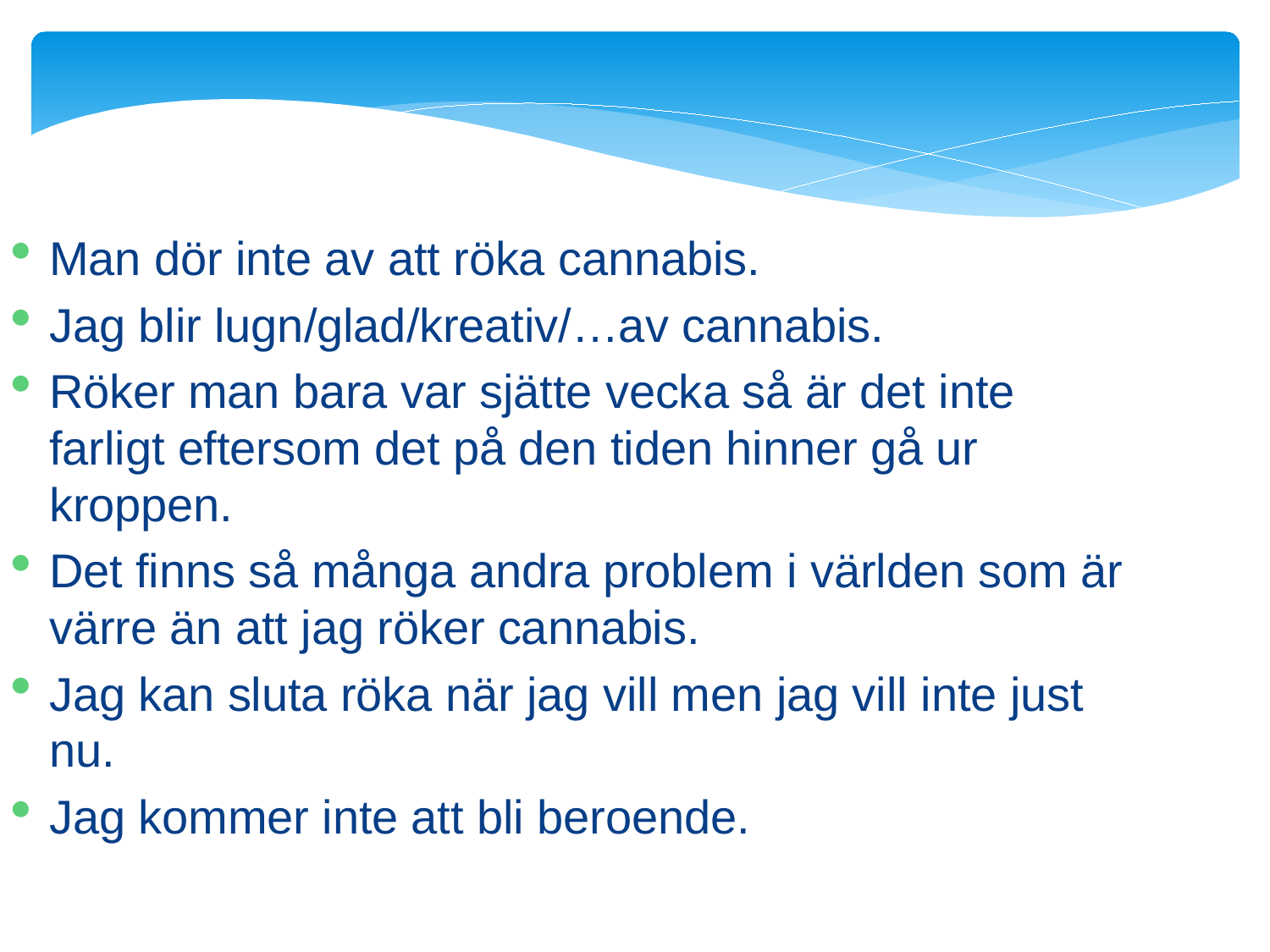

Man dör inte av att röka cannabis.
Jag blir lugn/glad/kreativ/…av cannabis.
Röker man bara var sjätte vecka så är det inte farligt eftersom det på den tiden hinner gå ur kroppen.
Det finns så många andra problem i världen som är värre än att jag röker cannabis.
Jag kan sluta röka när jag vill men jag vill inte just nu.
Jag kommer inte att bli beroende.